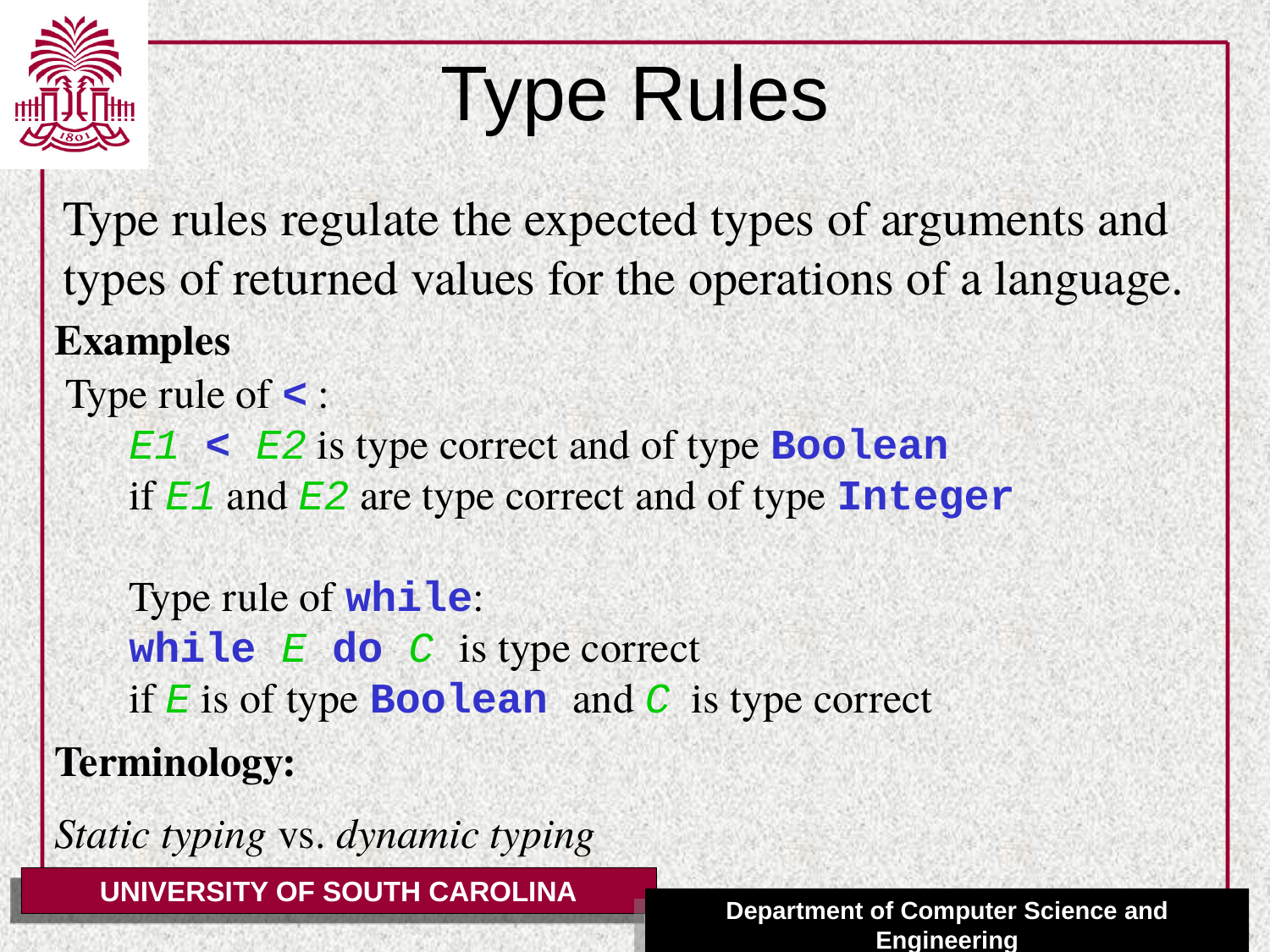

# Type Rules
Type rules regulate the expected types of arguments and types of returned values for the operations of a language.
Examples
Type rule of < :
E1 < E2 is type correct and of type Boolean
if E1 and E2 are type correct and of type Integer

Type rule of while:
while E do C is type correct
if E is of type Boolean and C  is type correct
Terminology:
Static typing vs. dynamic typing